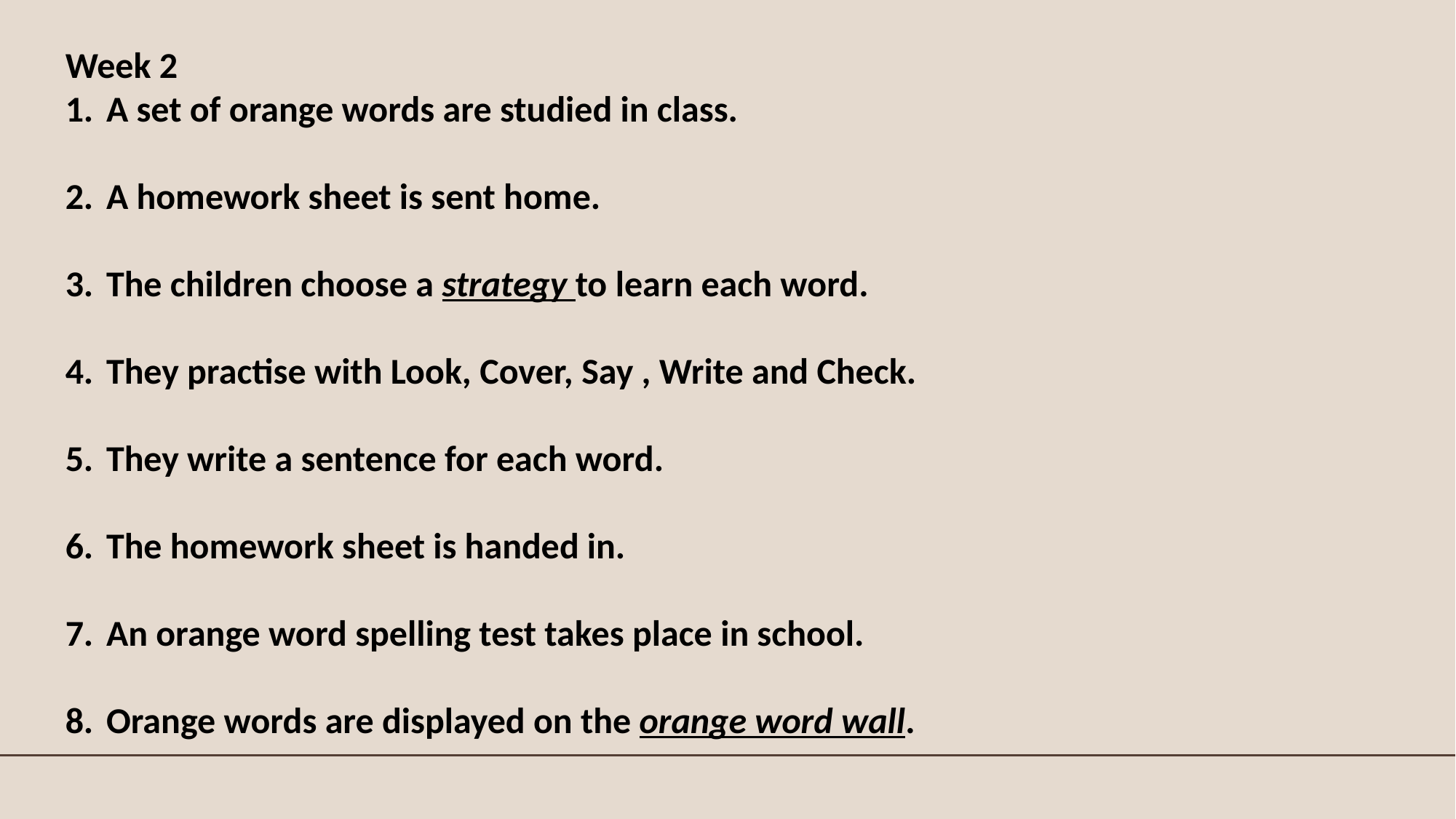

Week 2
A set of orange words are studied in class.

A homework sheet is sent home.

The children choose a strategy to learn each word.

They practise with Look, Cover, Say , Write and Check.

They write a sentence for each word.

The homework sheet is handed in.

An orange word spelling test takes place in school.

Orange words are displayed on the orange word wall.